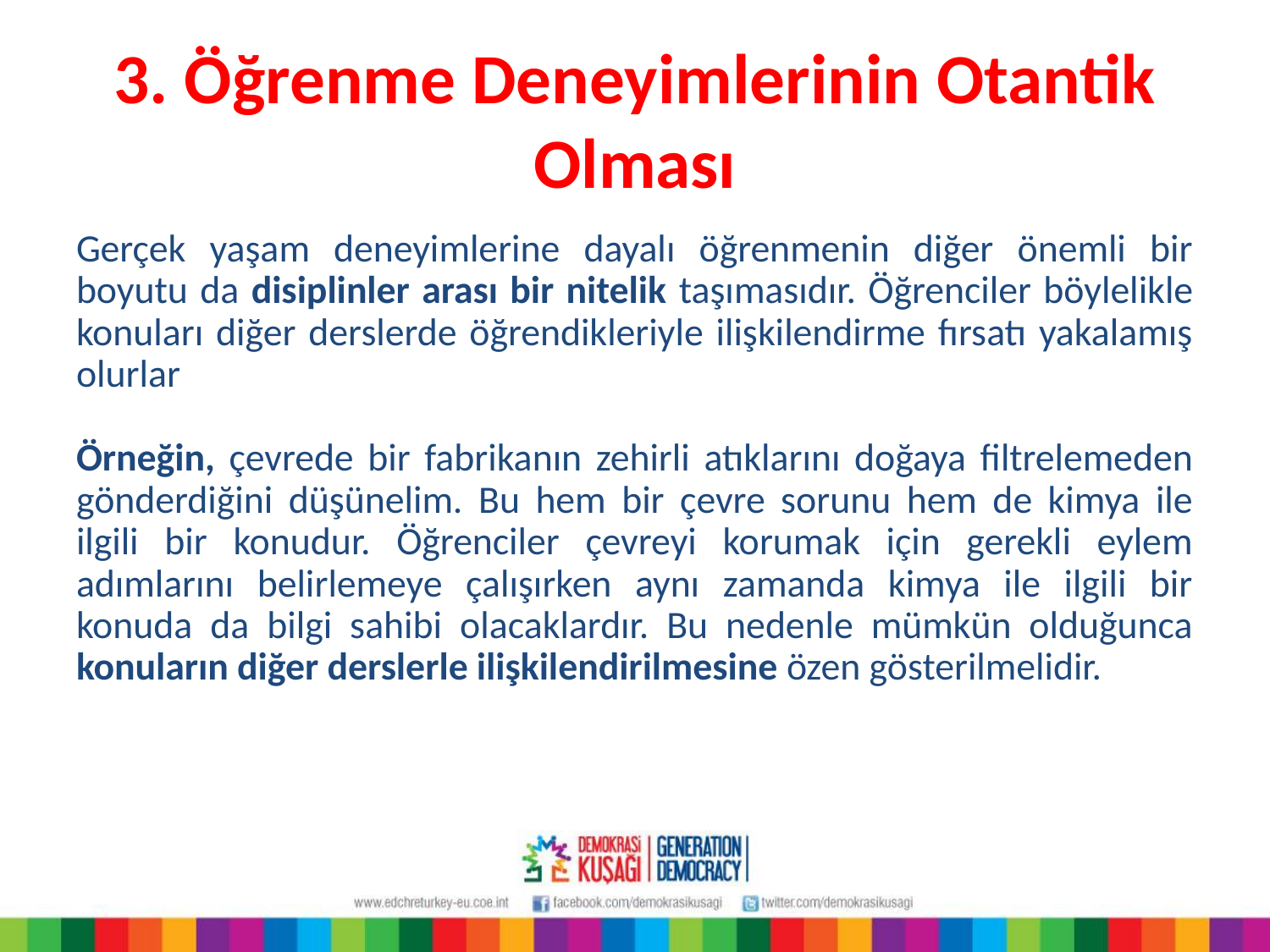

# 3. Öğrenme Deneyimlerinin Otantik Olması
Gerçek yaşam deneyimlerine dayalı öğrenmenin diğer önemli bir boyutu da disiplinler arası bir nitelik taşımasıdır. Öğrenciler böylelikle konuları diğer derslerde öğrendikleriyle ilişkilendirme fırsatı yakalamış olurlar

Örneğin, çevrede bir fabrikanın zehirli atıklarını doğaya filtrelemeden gönderdiğini düşünelim. Bu hem bir çevre sorunu hem de kimya ile ilgili bir konudur. Öğrenciler çevreyi korumak için gerekli eylem adımlarını belirlemeye çalışırken aynı zamanda kimya ile ilgili bir konuda da bilgi sahibi olacaklardır. Bu nedenle mümkün olduğunca konuların diğer derslerle ilişkilendirilmesine özen gösterilmelidir.